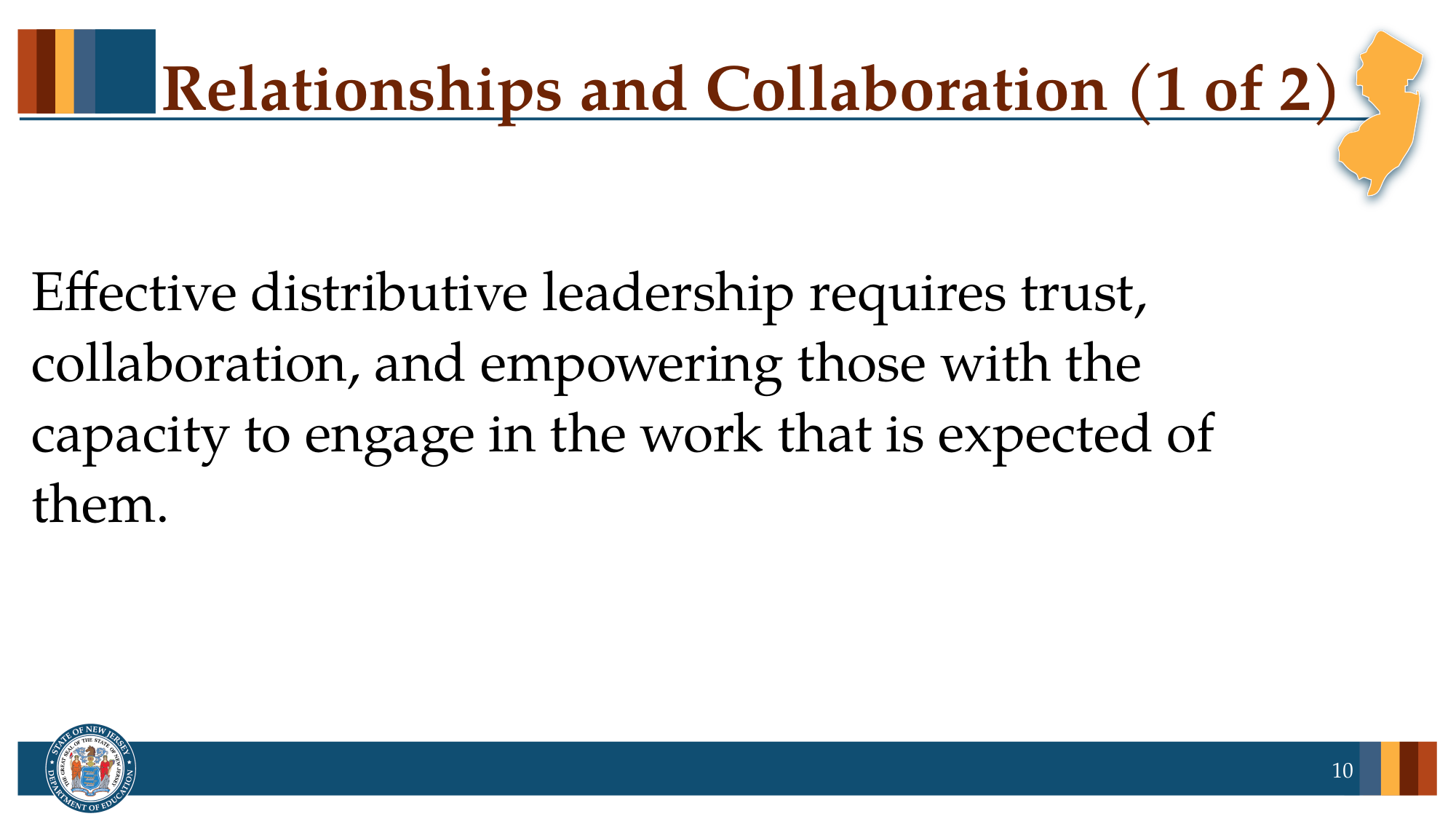

# Relationships and Collaboration (1 of 2)
Effective distributive leadership requires trust, collaboration, and empowering those with the capacity to engage in the work that is expected of them.
10